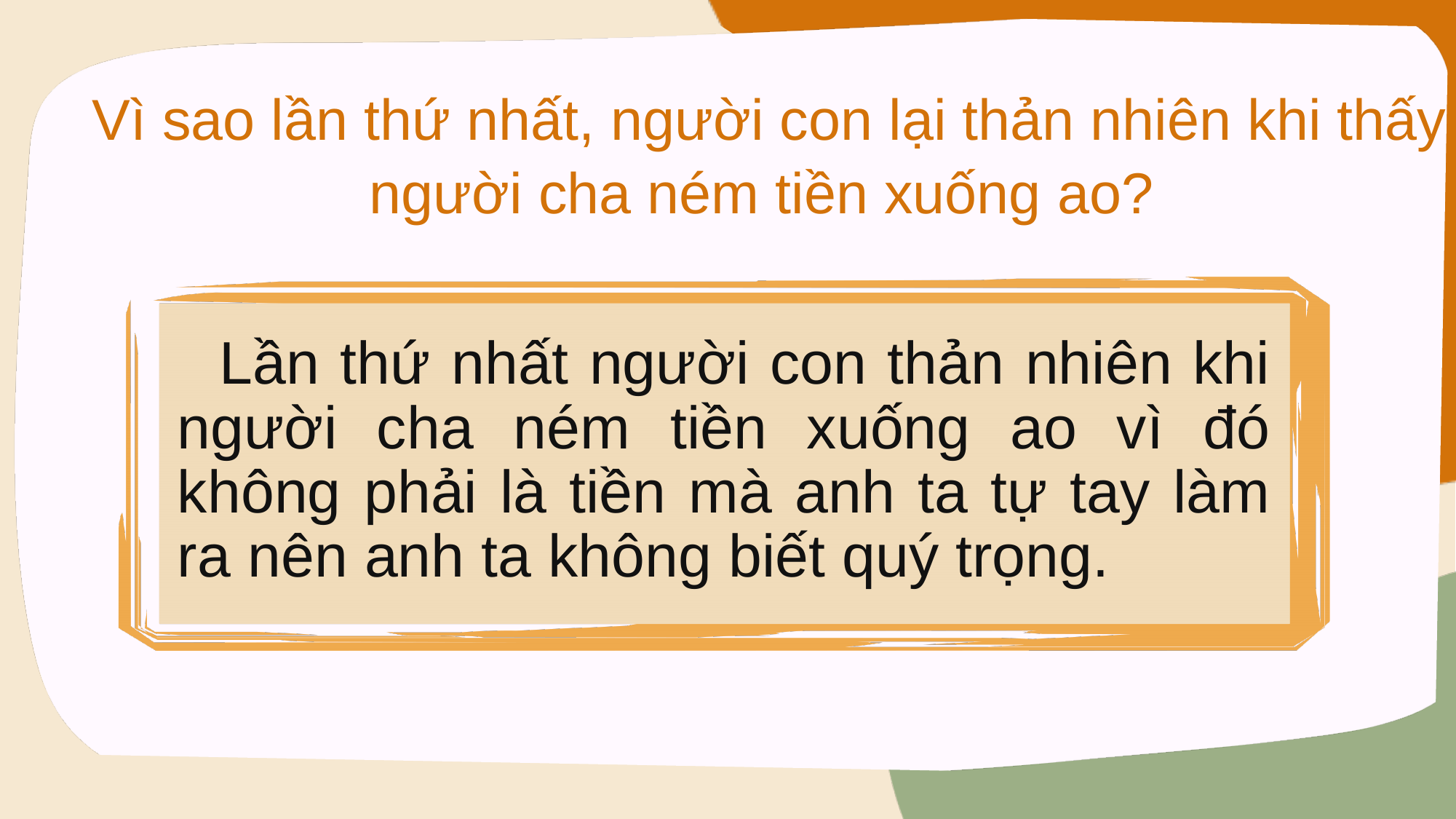

Vì sao lần thứ nhất, người con lại thản nhiên khi thấy người cha ném tiền xuống ao?

  Lần thứ nhất người con thản nhiên khi người cha ném tiền xuống ao vì đó không phải là tiền mà anh ta tự tay làm ra nên anh ta không biết quý trọng.